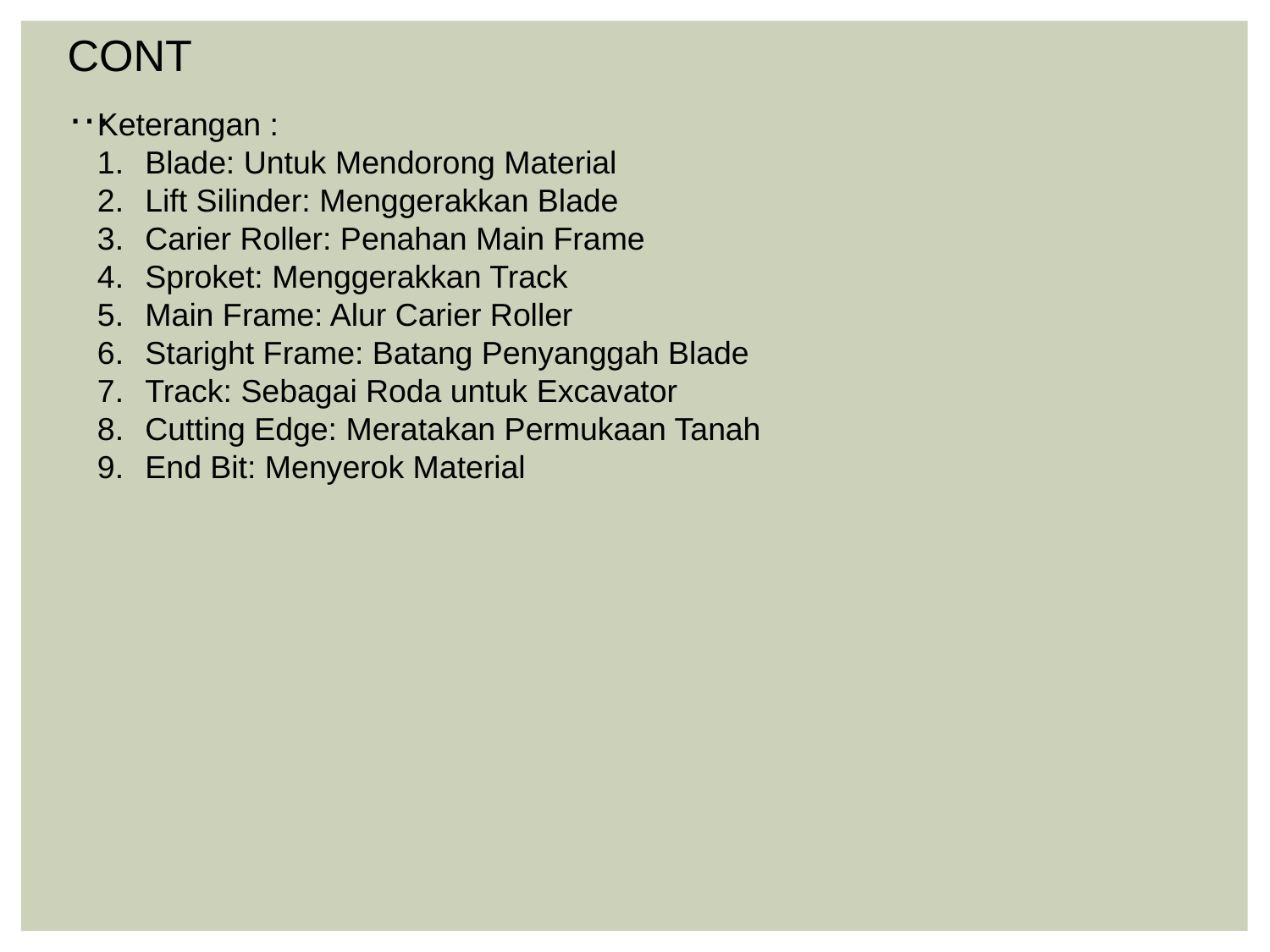

CONT…
Keterangan :
Blade: Untuk Mendorong Material
Lift Silinder: Menggerakkan Blade
Carier Roller: Penahan Main Frame
Sproket: Menggerakkan Track
Main Frame: Alur Carier Roller
Staright Frame: Batang Penyanggah Blade
Track: Sebagai Roda untuk Excavator
Cutting Edge: Meratakan Permukaan Tanah
End Bit: Menyerok Material